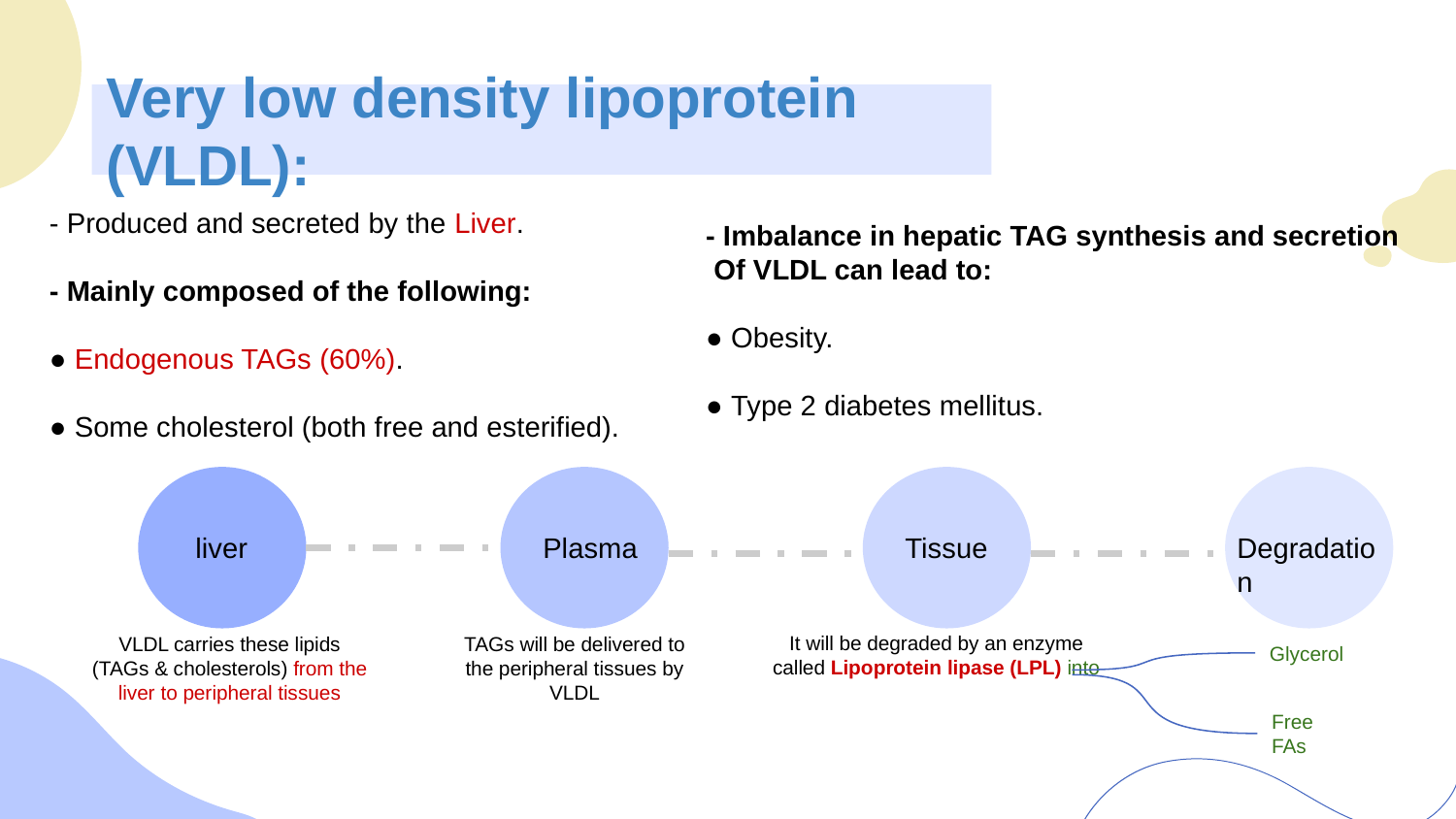

# Very low density lipoprotein (VLDL):
- Produced and secreted by the Liver.

- Mainly composed of the following:

● Endogenous TAGs (60%).

● Some cholesterol (both free and esterified).

- Imbalance in hepatic TAG synthesis and secretion
 Of VLDL can lead to:

● Obesity.

● Type 2 diabetes mellitus.

liver
Plasma
Tissue
Degradation
VLDL carries these lipids
(TAGs & cholesterols) from the
liver to peripheral tissues
TAGs will be delivered to the peripheral tissues by VLDL
It will be degraded by an enzyme called Lipoprotein lipase (LPL) into
Glycerol
Free FAs